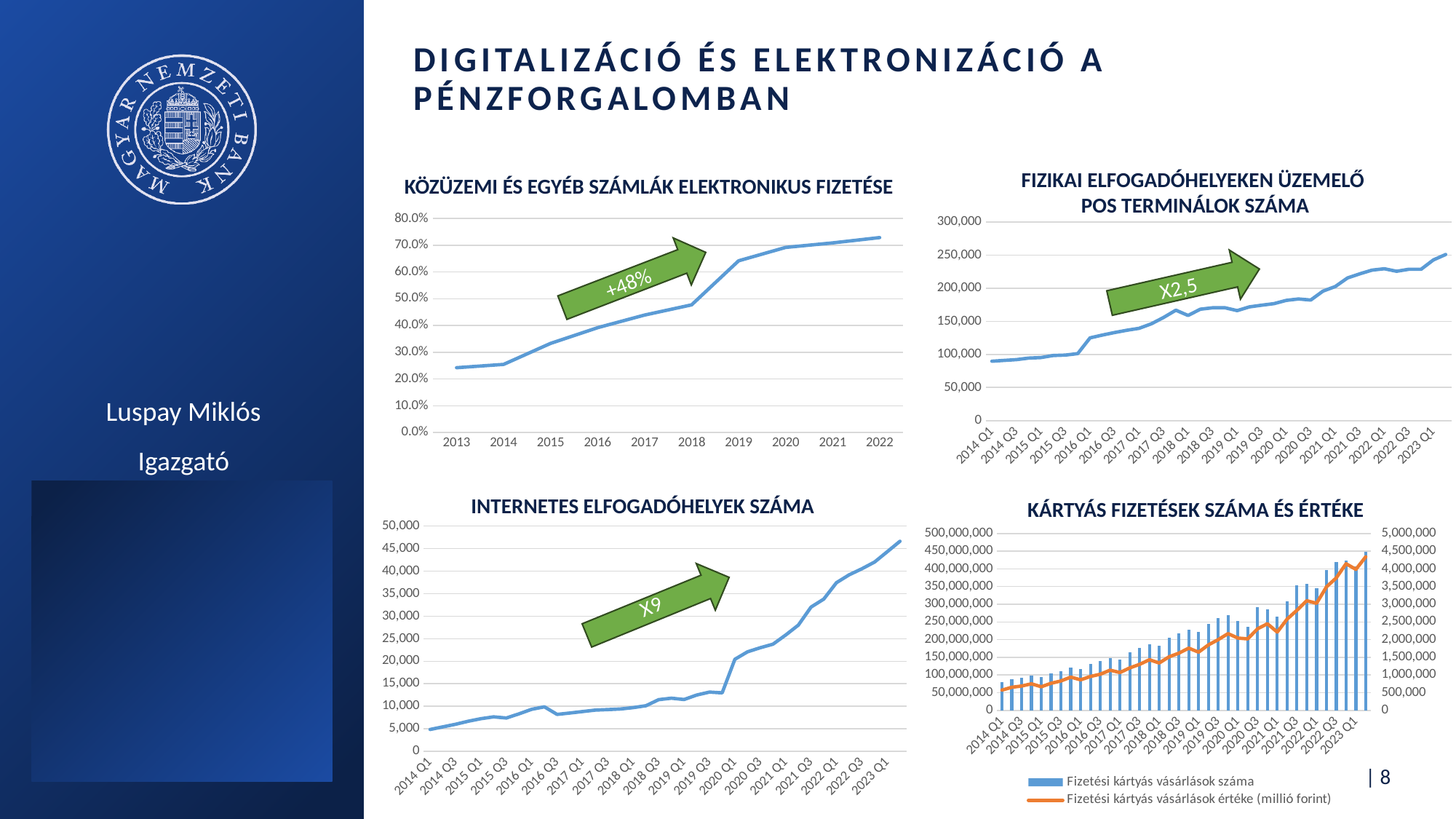

# Digitalizáció és elektronizáció a pénzforgalomban
FIZIKAI ELFOGADÓHELYEKEN ÜZEMELŐ
POS TERMINÁLOK SZÁMA
KÖZÜZEMI ÉS EGYÉB SZÁMLÁK ELEKTRONIKUS FIZETÉSE

### Chart

| Category | Fizikai elfogadóhelyeken üzemelő POS terminálok száma |
|---|---|
| 2014 Q1 | 89742.0 |
| 2014 Q2 | 90944.0 |
| 2014 Q3 | 92177.0 |
| 2014 Q4 | 94453.0 |
| 2015 Q1 | 95255.0 |
| 2015 Q2 | 98403.0 |
| 2015 Q3 | 99014.0 |
| 2015 Q4 | 101248.0 |
| 2016 Q1 | 125133.0 |
| 2016 Q2 | 129308.0 |
| 2016 Q3 | 133186.0 |
| 2016 Q4 | 136622.0 |
| 2017 Q1 | 139555.0 |
| 2017 Q2 | 146338.0 |
| 2017 Q3 | 155958.0 |
| 2017 Q4 | 166950.0 |
| 2018 Q1 | 158980.0 |
| 2018 Q2 | 168473.0 |
| 2018 Q3 | 170575.0 |
| 2018 Q4 | 170677.0 |
| 2019 Q1 | 166314.0 |
| 2019 Q2 | 171958.0 |
| 2019 Q3 | 174507.0 |
| 2019 Q4 | 176862.0 |
| 2020 Q1 | 181773.0 |
| 2020 Q2 | 183923.0 |
| 2020 Q3 | 182295.0 |
| 2020 Q4 | 195798.0 |
| 2021 Q1 | 202742.0 |
| 2021 Q2 | 215720.0 |
| 2021 Q3 | 221943.0 |
| 2021 Q4 | 227541.0 |
| 2022 Q1 | 229655.0 |
| 2022 Q2 | 225777.0 |
| 2022 Q3 | 228883.0 |
| 2022 Q4 | 228878.0 |
| 2023 Q1 | 242985.0 |
| 2023 Q2 | 251159.0 |

### Chart

| Category | Közüzemi és egyéb számlák elektronikus fizetése |
|---|---|
| 2013 | 0.2420355071203838 |
| 2014 | 0.25443772012494725 |
| 2015 | 0.3330812807912238 |
| 2016 | 0.39192475284844663 |
| 2017 | 0.4392074422187566 |
| 2018 | 0.4772588466678488 |
| 2019 | 0.642 |
| 2020 | 0.6920574620865374 |
| 2021 | 0.7088645338719607 |
| 2022 | 0.7288699870919809 |
+48%
X2,5
Luspay Miklós
Igazgató
INTERNETES ELFOGADÓHELYEK SZÁMA
KÁRTYÁS FIZETÉSEK SZÁMA ÉS ÉRTÉKE

### Chart

| Category | Internetes elfogadóhelyek száma |
|---|---|
| 2014 Q1 | 4846.0 |
| 2014 Q2 | 5427.0 |
| 2014 Q3 | 5995.0 |
| 2014 Q4 | 6675.0 |
| 2015 Q1 | 7243.0 |
| 2015 Q2 | 7648.0 |
| 2015 Q3 | 7392.0 |
| 2015 Q4 | 8320.0 |
| 2016 Q1 | 9331.0 |
| 2016 Q2 | 9872.0 |
| 2016 Q3 | 8193.0 |
| 2016 Q4 | 8495.0 |
| 2017 Q1 | 8825.0 |
| 2017 Q2 | 9148.0 |
| 2017 Q3 | 9266.0 |
| 2017 Q4 | 9395.0 |
| 2018 Q1 | 9702.0 |
| 2018 Q2 | 10125.0 |
| 2018 Q3 | 11469.0 |
| 2018 Q4 | 11792.0 |
| 2019 Q1 | 11494.0 |
| 2019 Q2 | 12500.0 |
| 2019 Q3 | 13148.0 |
| 2019 Q4 | 12979.0 |
| 2020 Q1 | 20429.0 |
| 2020 Q2 | 22095.0 |
| 2020 Q3 | 23006.0 |
| 2020 Q4 | 23791.0 |
| 2021 Q1 | 25820.0 |
| 2021 Q2 | 28030.0 |
| 2021 Q3 | 32037.0 |
| 2021 Q4 | 33799.0 |
| 2022 Q1 | 37441.0 |
| 2022 Q2 | 39187.0 |
| 2022 Q3 | 40532.0 |
| 2022 Q4 | 42028.0 |
| 2023 Q1 | 44321.0 |
| 2023 Q2 | 46636.0 |

### Chart

| Category | Fizetési kártyás vásárlások száma | Fizetési kártyás vásárlások értéke (millió forint) |
|---|---|---|
| 2014 Q1 | 79719374.0 | 572872.0 |
| 2014 Q2 | 88235048.0 | 652820.0 |
| 2014 Q3 | 92400527.0 | 687604.0 |
| 2014 Q4 | 99038499.0 | 751055.0 |
| 2015 Q1 | 94322011.0 | 667274.0 |
| 2015 Q2 | 104515680.0 | 765744.0 |
| 2015 Q3 | 110947714.0 | 831161.0 |
| 2015 Q4 | 120209918.0 | 940984.0 |
| 2016 Q1 | 115814988.0 | 863402.0 |
| 2016 Q2 | 130431078.0 | 959466.0 |
| 2016 Q3 | 138756479.0 | 1021504.0 |
| 2016 Q4 | 147357336.0 | 1136257.0 |
| 2017 Q1 | 144479027.0 | 1069806.0 |
| 2017 Q2 | 163362572.0 | 1200982.0 |
| 2017 Q3 | 176411803.0 | 1301035.0 |
| 2017 Q4 | 185860820.0 | 1433318.0 |
| 2018 Q1 | 182046741.0 | 1341059.0 |
| 2018 Q2 | 206355382.0 | 1515520.0 |
| 2018 Q3 | 217995850.0 | 1618541.0 |
| 2018 Q4 | 228061769.0 | 1760020.0 |
| 2019 Q1 | 221682520.0 | 1646508.0 |
| 2019 Q2 | 244238050.0 | 1851592.0 |
| 2019 Q3 | 261000268.0 | 2000542.0 |
| 2019 Q4 | 268320211.0 | 2170009.0 |
| 2020 Q1 | 252539151.0 | 2043544.81829203 |
| 2020 Q2 | 236997108.0 | 2021631.33951804 |
| 2020 Q3 | 291177348.0 | 2306116.82459901 |
| 2020 Q4 | 285083546.0 | 2449620.02405607 |
| 2021 Q1 | 265787084.0 | 2213174.695422051 |
| 2021 Q2 | 309142416.0 | 2578459.60139404 |
| 2021 Q3 | 352887222.0 | 2828038.53006808 |
| 2021 Q4 | 357529054.0 | 3100427.15049708 |
| 2022 Q1 | 344989259.0 | 3026298.637038029 |
| 2022 Q2 | 396416119.0 | 3489872.219886009 |
| 2022 Q3 | 419133997.0 | 3743963.119949011 |
| 2022 Q4 | 423250760.0 | 4145181.2233769908 |
| 2023 Q1 | 406138655.0 | 3985347.714338019 |
| 2023 Q2 | 448160746.0 | 4341026.11173001 |